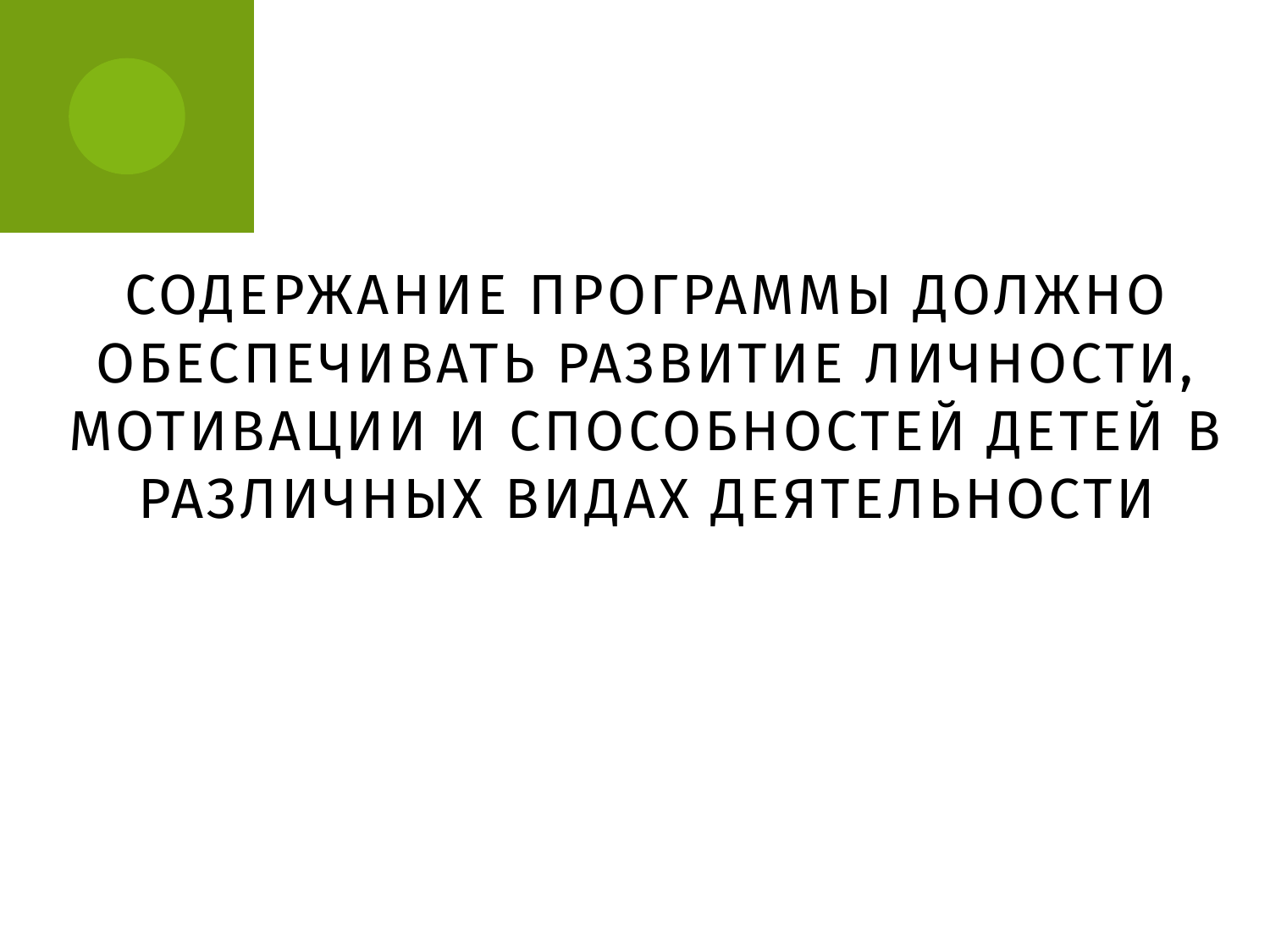

Содержание программы должно обеспечивать развитие личности, мотивации и способностей детей в различных видах деятельности